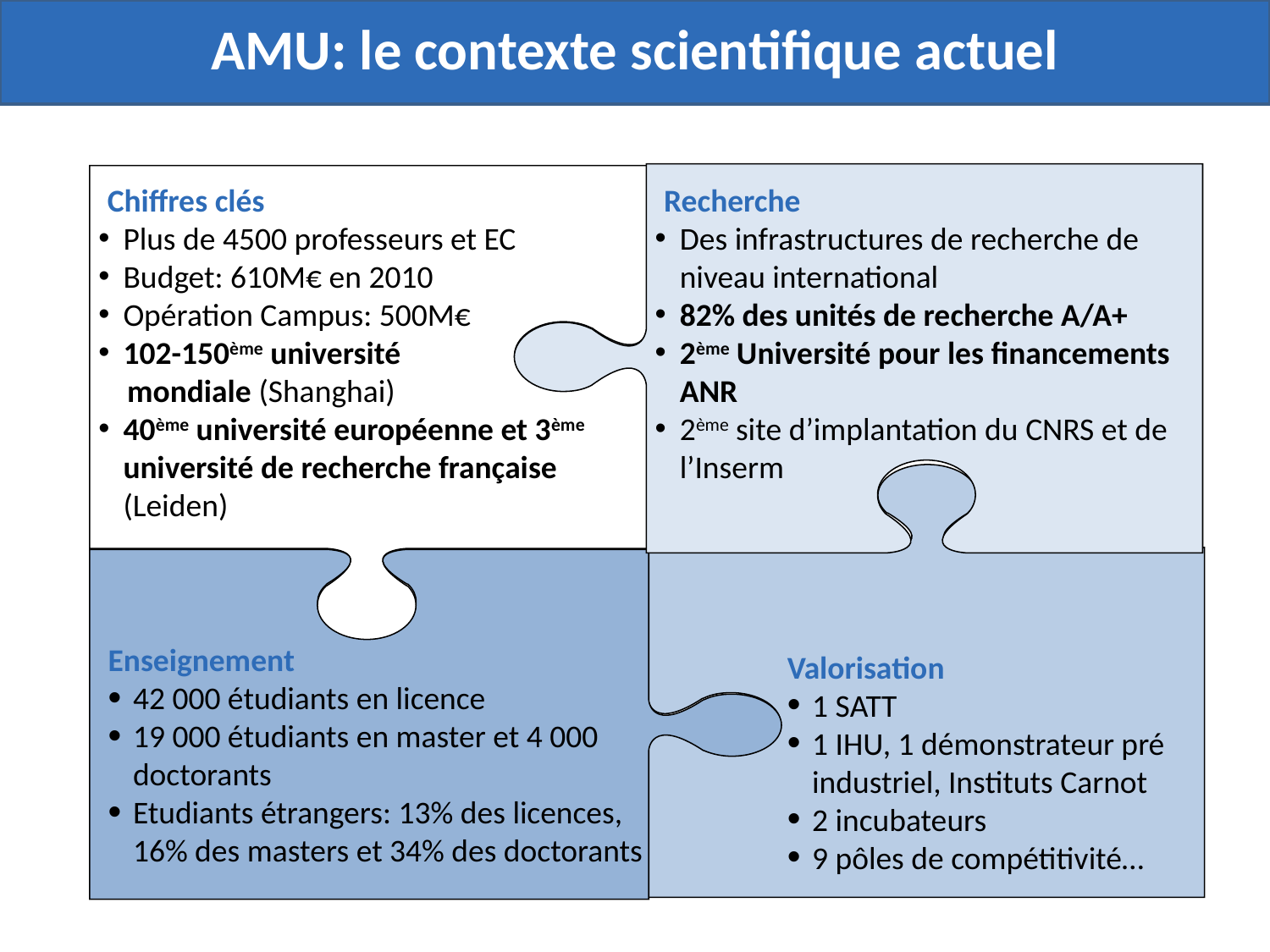

# AMU: le contexte scientifique actuel

 Chiffres clés
Plus de 4500 professeurs et EC
Budget: 610M€ en 2010
Opération Campus: 500M€
102-150ème université
    mondiale (Shanghai)
40ème université européenne et 3ème université de recherche française (Leiden)
 Recherche
Des infrastructures de recherche de niveau international
82% des unités de recherche A/A+
2ème Université pour les financements ANR
2ème site d’implantation du CNRS et de l’Inserm

Enseignement
42 000 étudiants en licence
19 000 étudiants en master et 4 000 doctorants
Etudiants étrangers: 13% des licences, 16% des masters et 34% des doctorants
Valorisation
1 SATT
1 IHU, 1 démonstrateur pré industriel, Instituts Carnot
2 incubateurs
9 pôles de compétitivité…